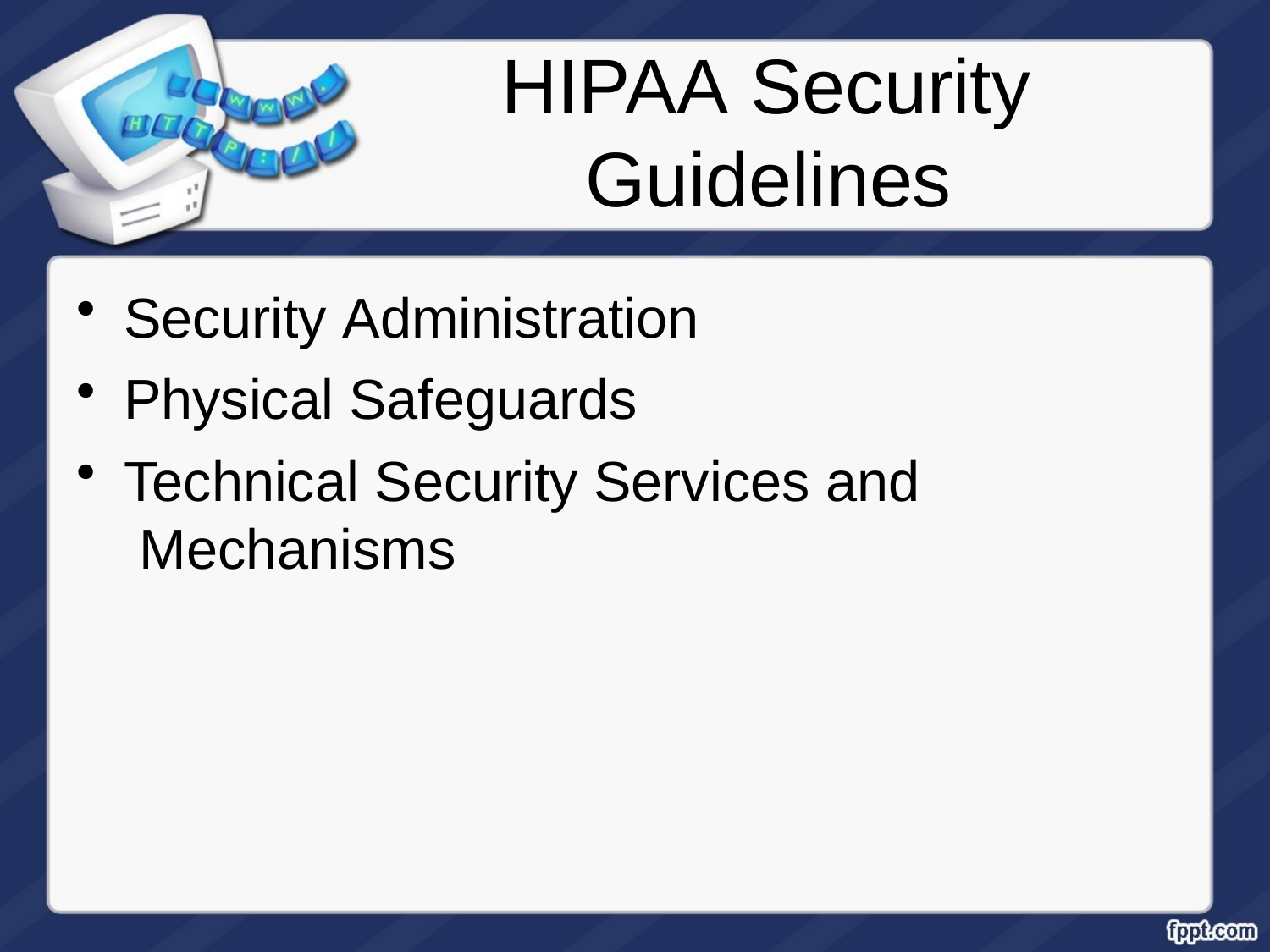

# HIPAA Security  Guidelines
Security Administration
Physical Safeguards
Technical Security Services and  Mechanisms